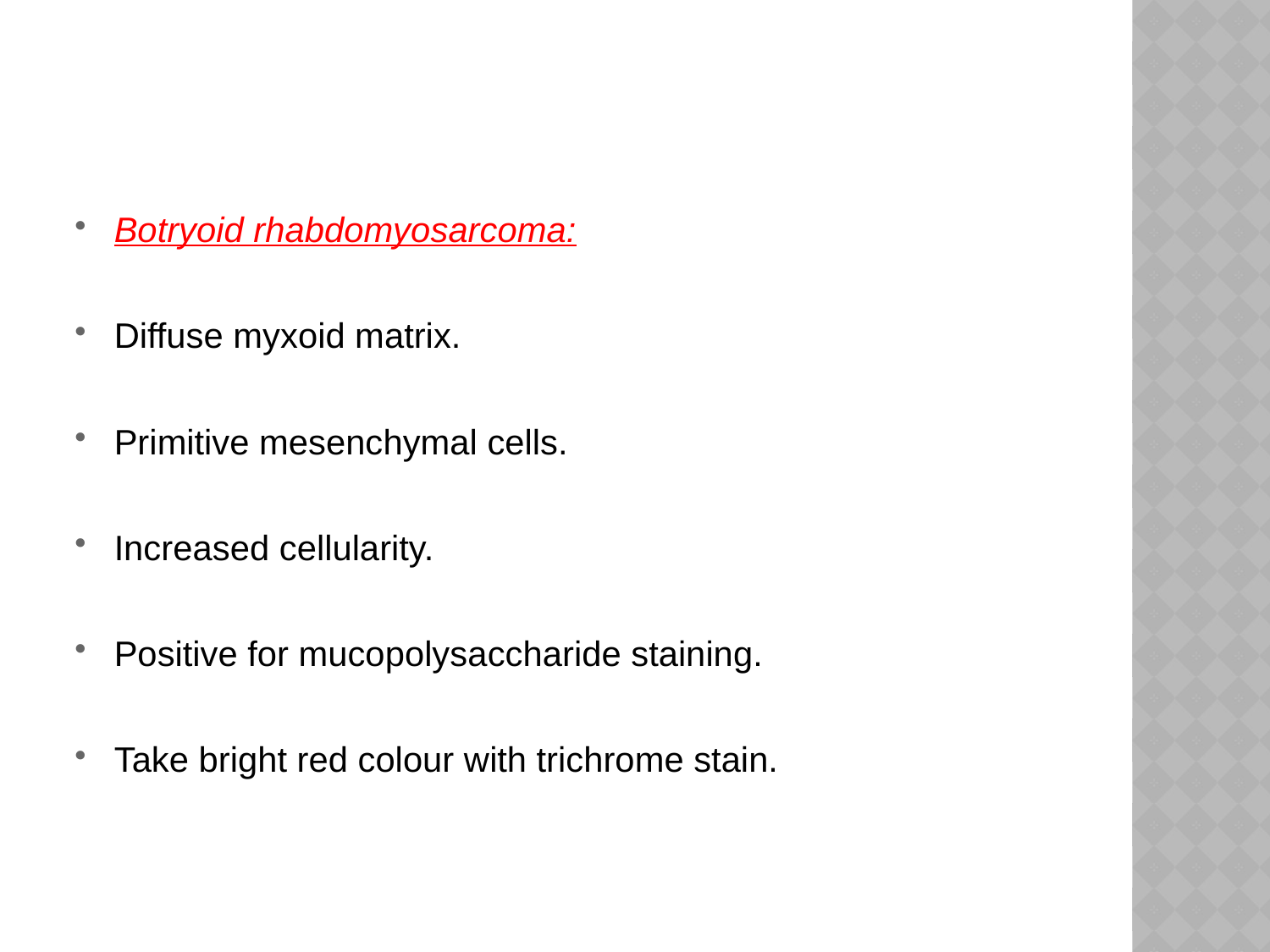

Botryoid rhabdomyosarcoma:

Diffuse myxoid matrix.

Primitive mesenchymal cells.

Increased cellularity.

Positive for mucopolysaccharide staining.

Take bright red colour with trichrome stain.